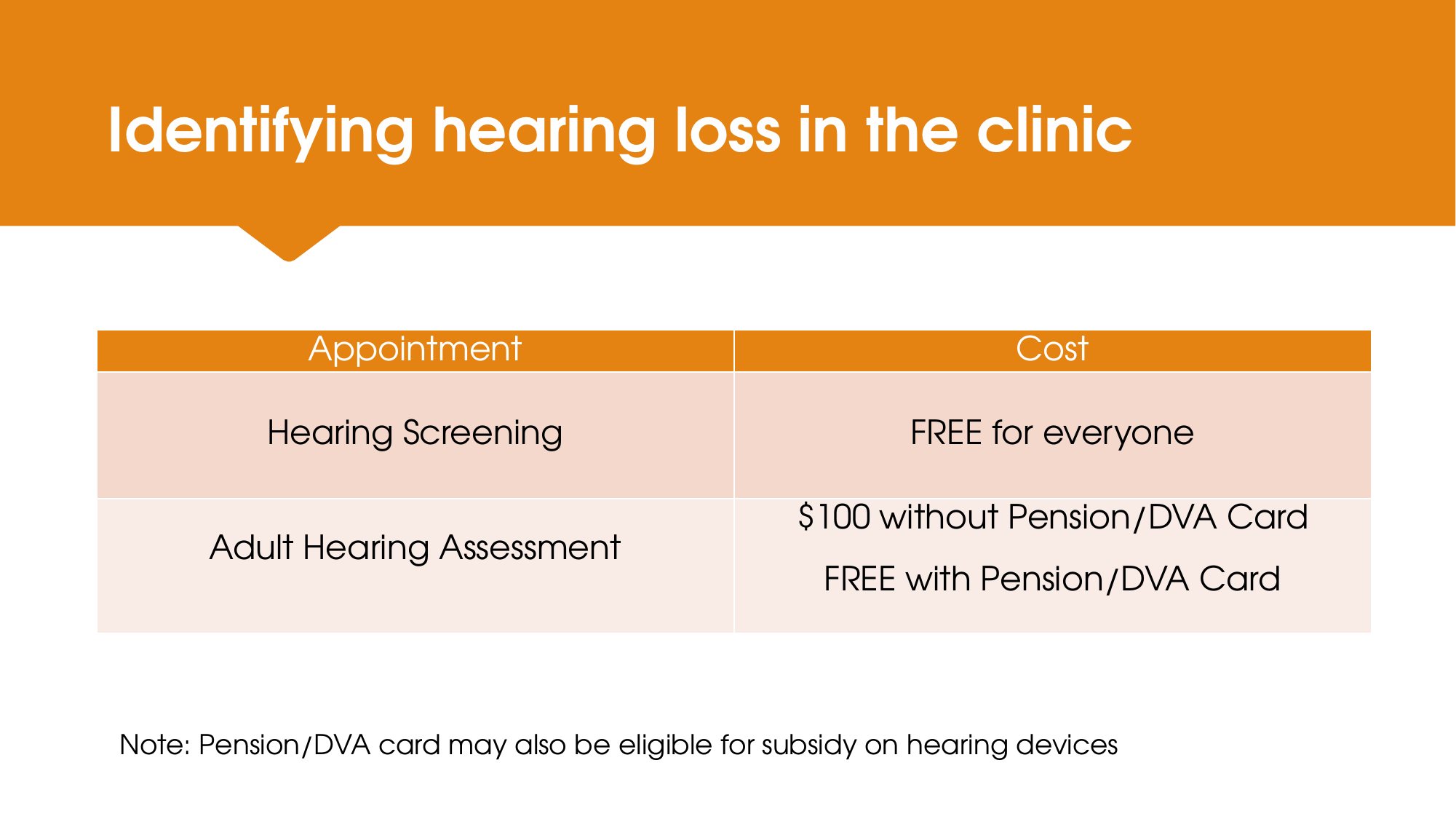

# Identifying hearing loss in the clinic
| Appointment | Cost |
| --- | --- |
| Hearing Screening | FREE for everyone |
| Adult Hearing Assessment | $100 without Pension/DVA Card FREE with Pension/DVA Card |
Note: Pension/DVA card may also be eligible for subsidy on hearing devices